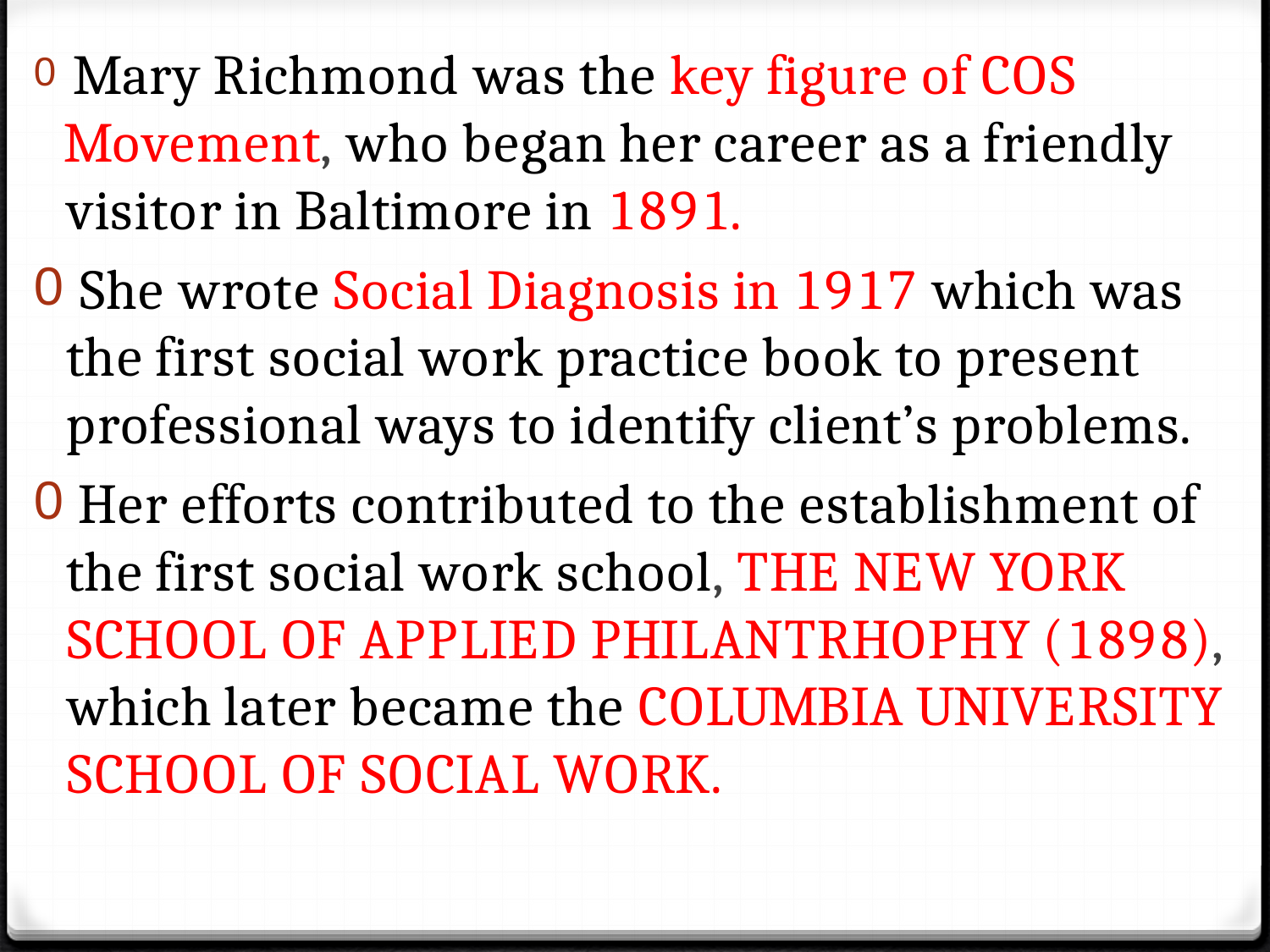

Mary Richmond was the key figure of COS Movement, who began her career as a friendly visitor in Baltimore in 1891.
 She wrote Social Diagnosis in 1917 which was the first social work practice book to present professional ways to identify client’s problems.
 Her efforts contributed to the establishment of the first social work school, THE NEW YORK SCHOOL OF APPLIED PHILANTRHOPHY (1898), which later became the COLUMBIA UNIVERSITY SCHOOL OF SOCIAL WORK.